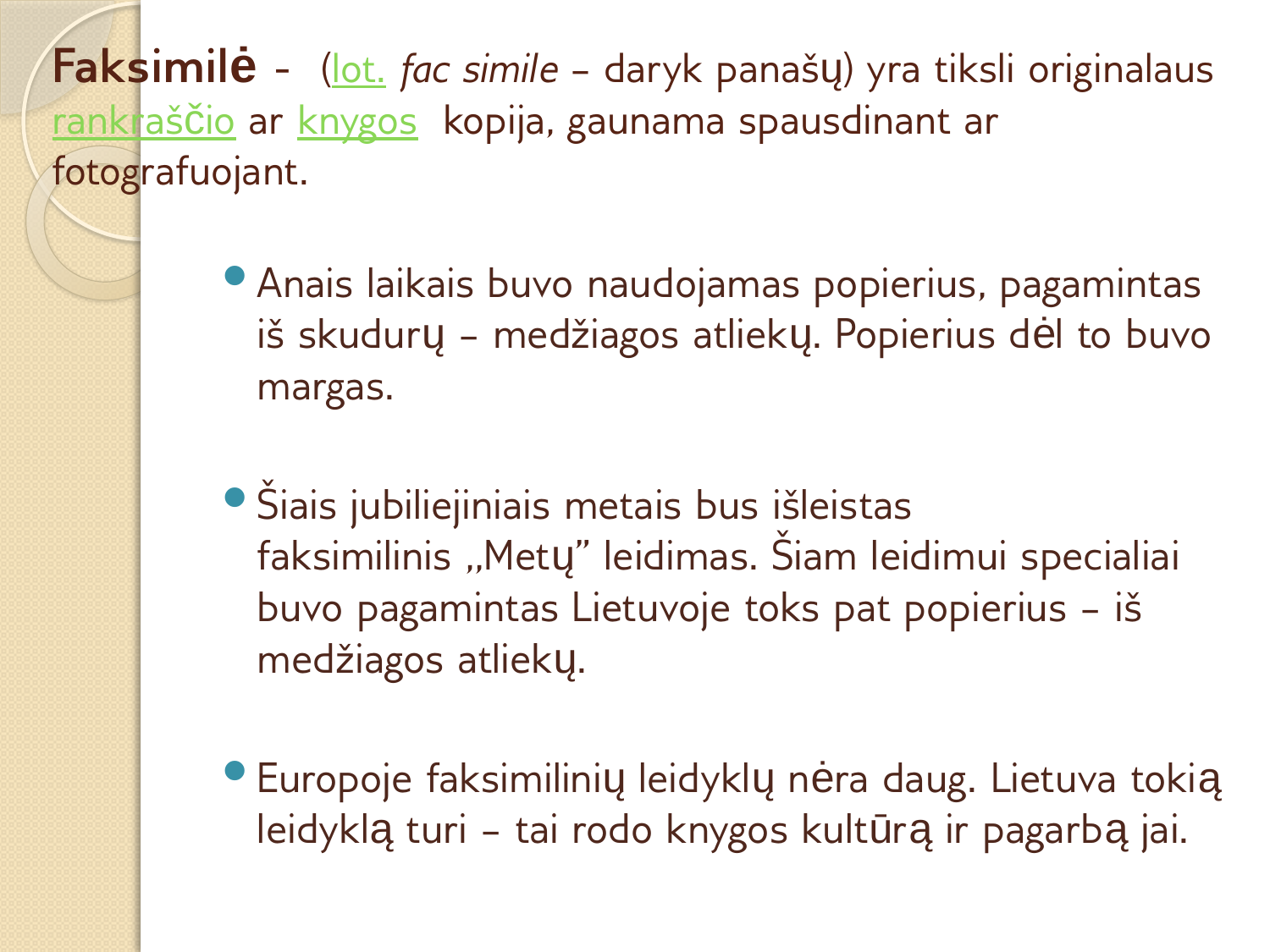

# Faksimilė -  (lot. fac simile – daryk panašų) yra tiksli originalaus rankraščio ar knygos  kopija, gaunama spausdinant ar fotografuojant.
Anais laikais buvo naudojamas popierius, pagamintas iš skudurų – medžiagos atliekų. Popierius dėl to buvo margas.

Šiais jubiliejiniais metais bus išleistas faksimilinis ,,Metų” leidimas. Šiam leidimui specialiai buvo pagamintas Lietuvoje toks pat popierius – iš medžiagos atliekų.

Europoje faksimilinių leidyklų nėra daug. Lietuva tokią leidyklą turi – tai rodo knygos kultūrą ir pagarbą jai.